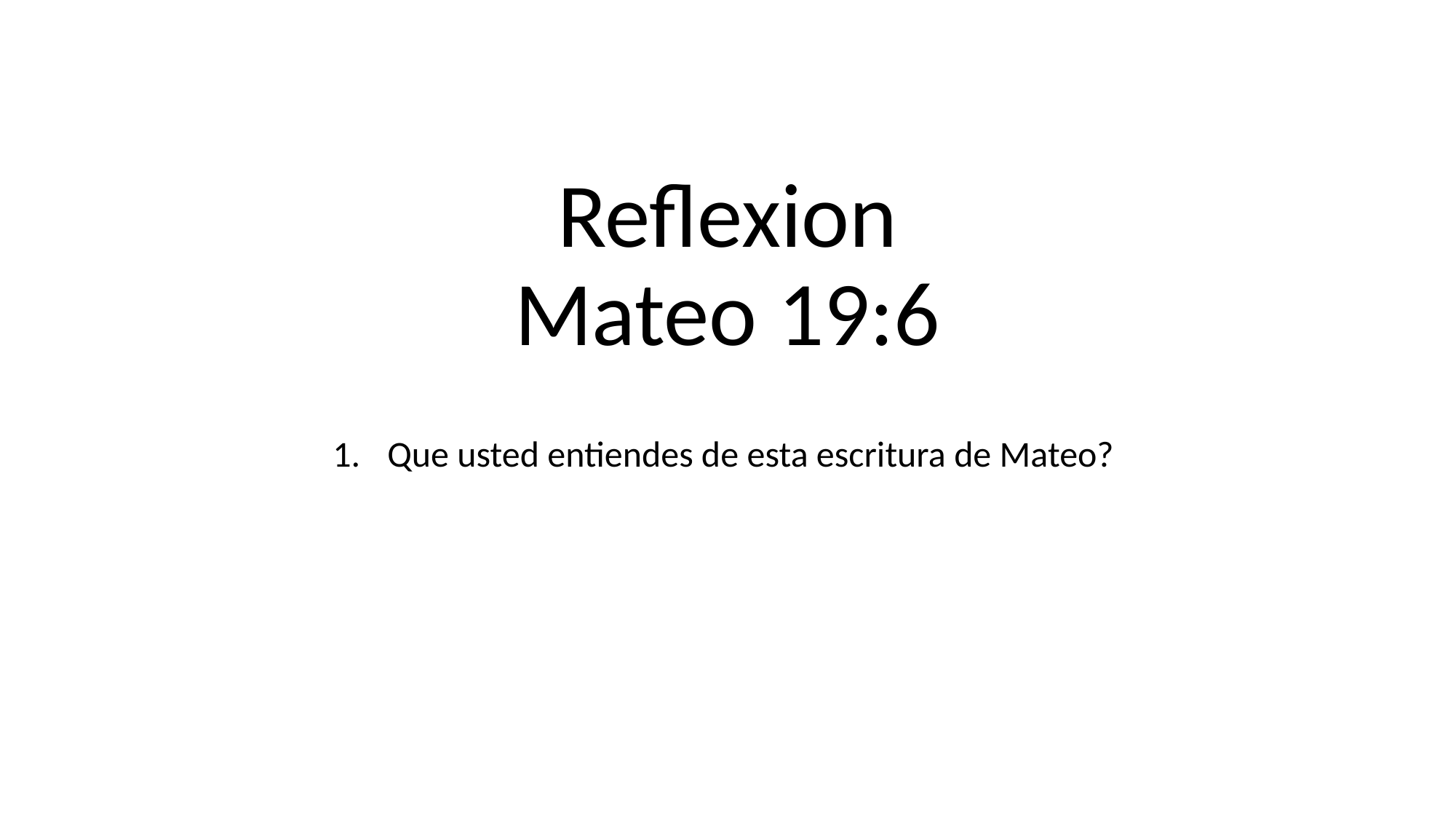

# Reflexion Mateo 19:6
Que usted entiendes de esta escritura de Mateo?